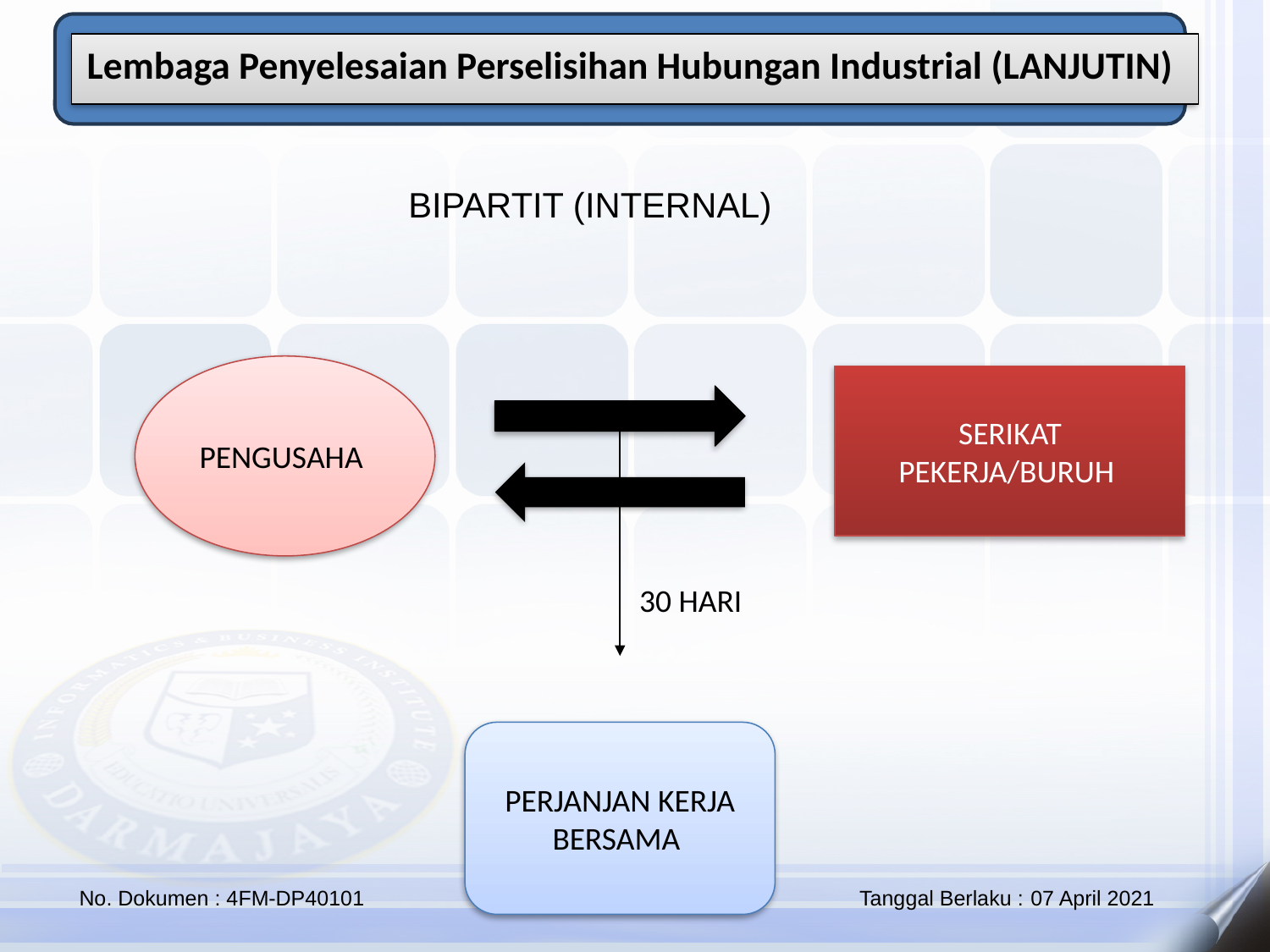

Lembaga Penyelesaian Perselisihan Hubungan Industrial (LANJUTIN)
BIPARTIT (INTERNAL)
PENGUSAHA
SERIKAT PEKERJA/BURUH

30 HARI
PERJANJAN KERJA BERSAMA